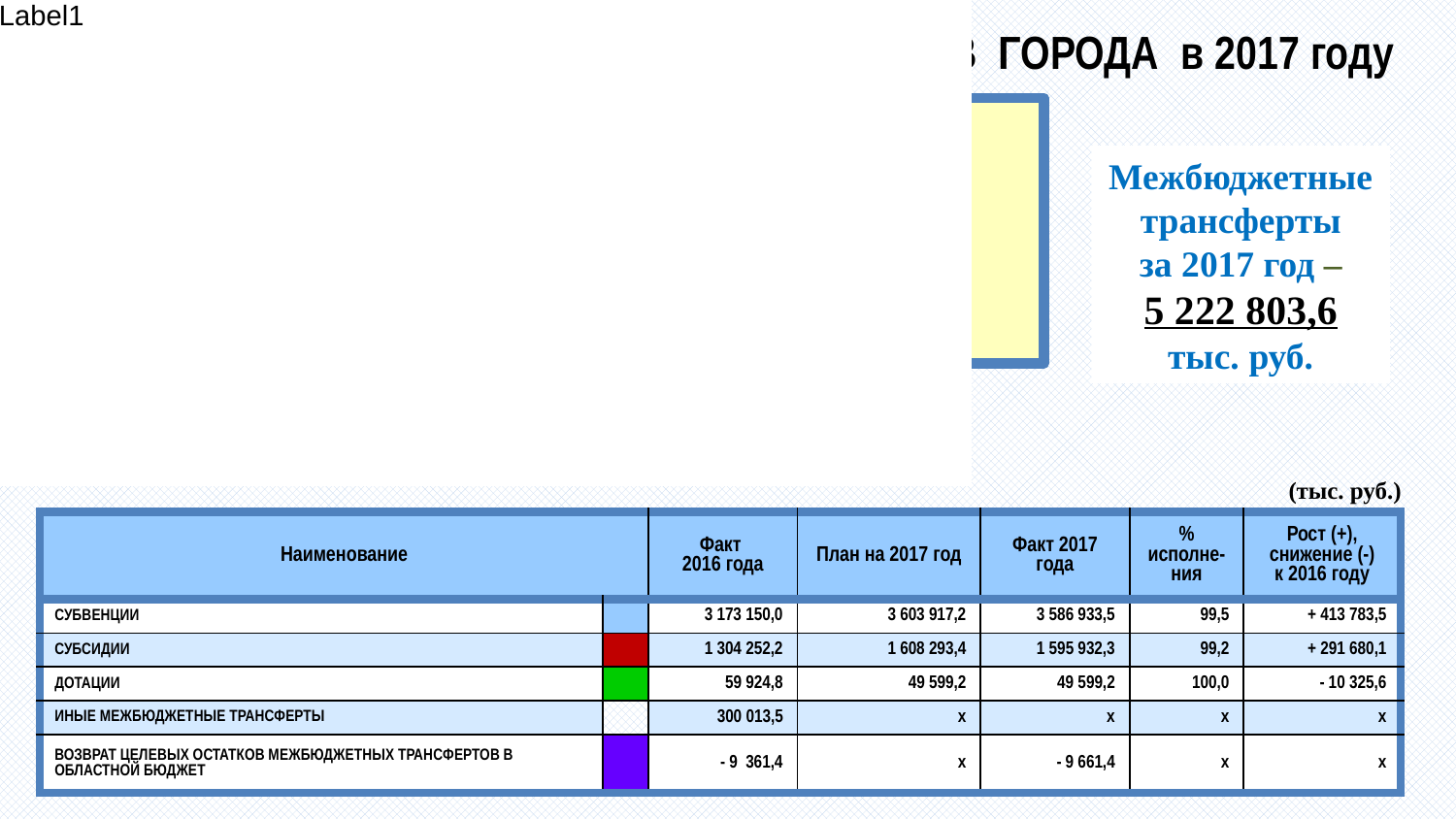

СТРУКТУРА  МЕЖБЮДЖЕТНЫХ  ТРАНСФЕРТОВ  ГОРОДА  в 2017 году

[unsupported chart]

Межбюджетные трансферты
 за 2017 год –
5 222 803,6 тыс. руб.
73 %
(тыс. руб.)
| Наименование |  | Факт 2016 года | План на 2017 год | Факт 2017 года | % исполне-ния | Рост (+), снижение (-) к 2016 году |
| --- | --- | --- | --- | --- | --- | --- |
| Субвенции |  | 3 173 150,0 | 3 603 917,2 | 3 586 933,5 | 99,5 | + 413 783,5 |
| Субсидии |  | 1 304 252,2 | 1 608 293,4 | 1 595 932,3 | 99,2 | + 291 680,1 |
| Дотации |  | 59 924,8 | 49 599,2 | 49 599,2 | 100,0 | - 10 325,6 |
| Иные межбюджетные трансферты |  | 300 013,5 | х | х | х | х |
| Возврат целевых остатков межбюджетных трансфертов в областной бюджет |  | - 9 361,4 | х | - 9 661,4 | х | х |